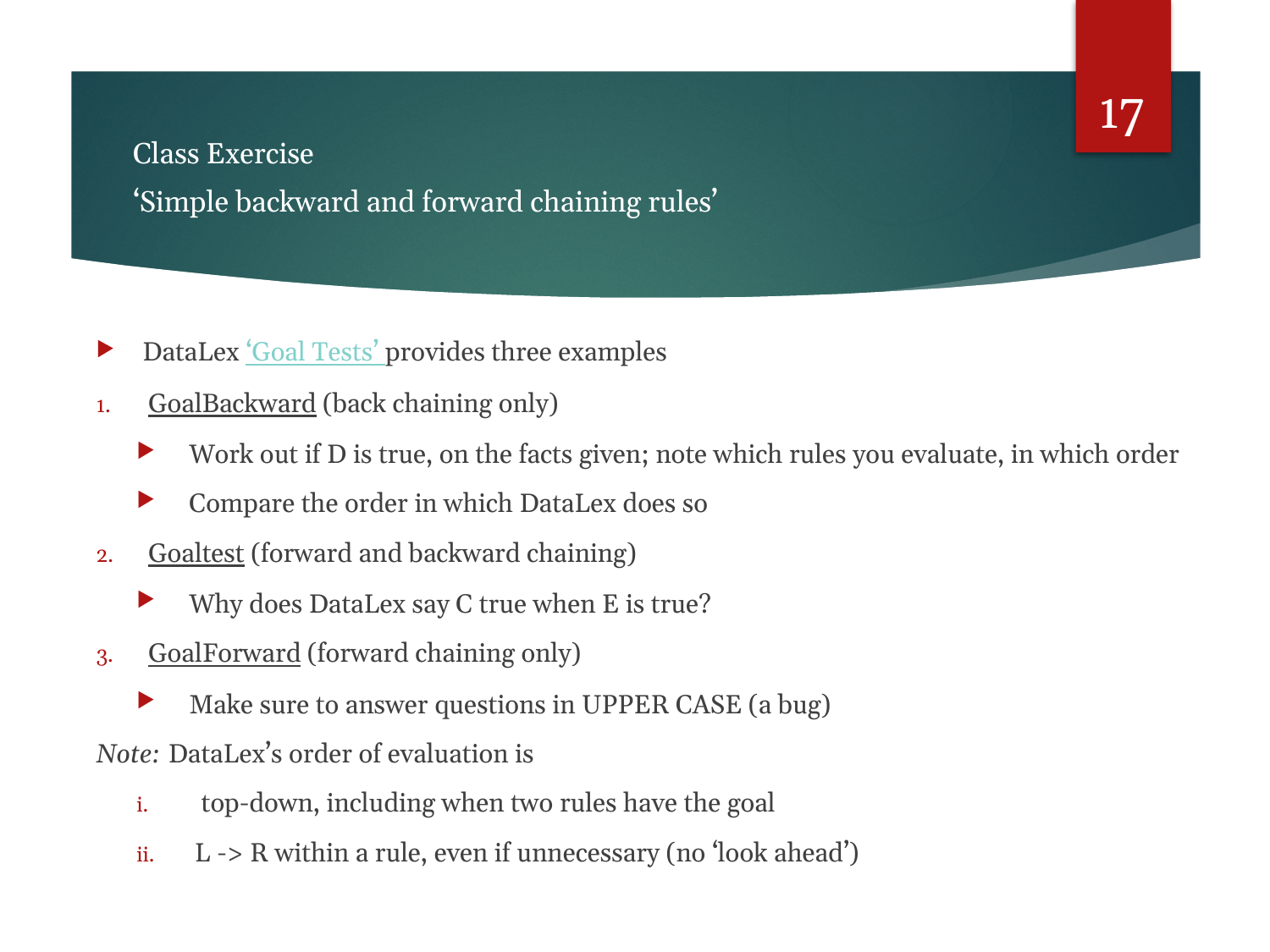

17
# Class Exercise ‘Simple backward and forward chaining rules’
DataLex ‘Goal Tests’ provides three examples
GoalBackward (back chaining only)
Work out if D is true, on the facts given; note which rules you evaluate, in which order
Compare the order in which DataLex does so
Goaltest (forward and backward chaining)
Why does DataLex say C true when E is true?
GoalForward (forward chaining only)
Make sure to answer questions in UPPER CASE (a bug)
Note: DataLex’s order of evaluation is
 top-down, including when two rules have the goal
L -> R within a rule, even if unnecessary (no ‘look ahead’)